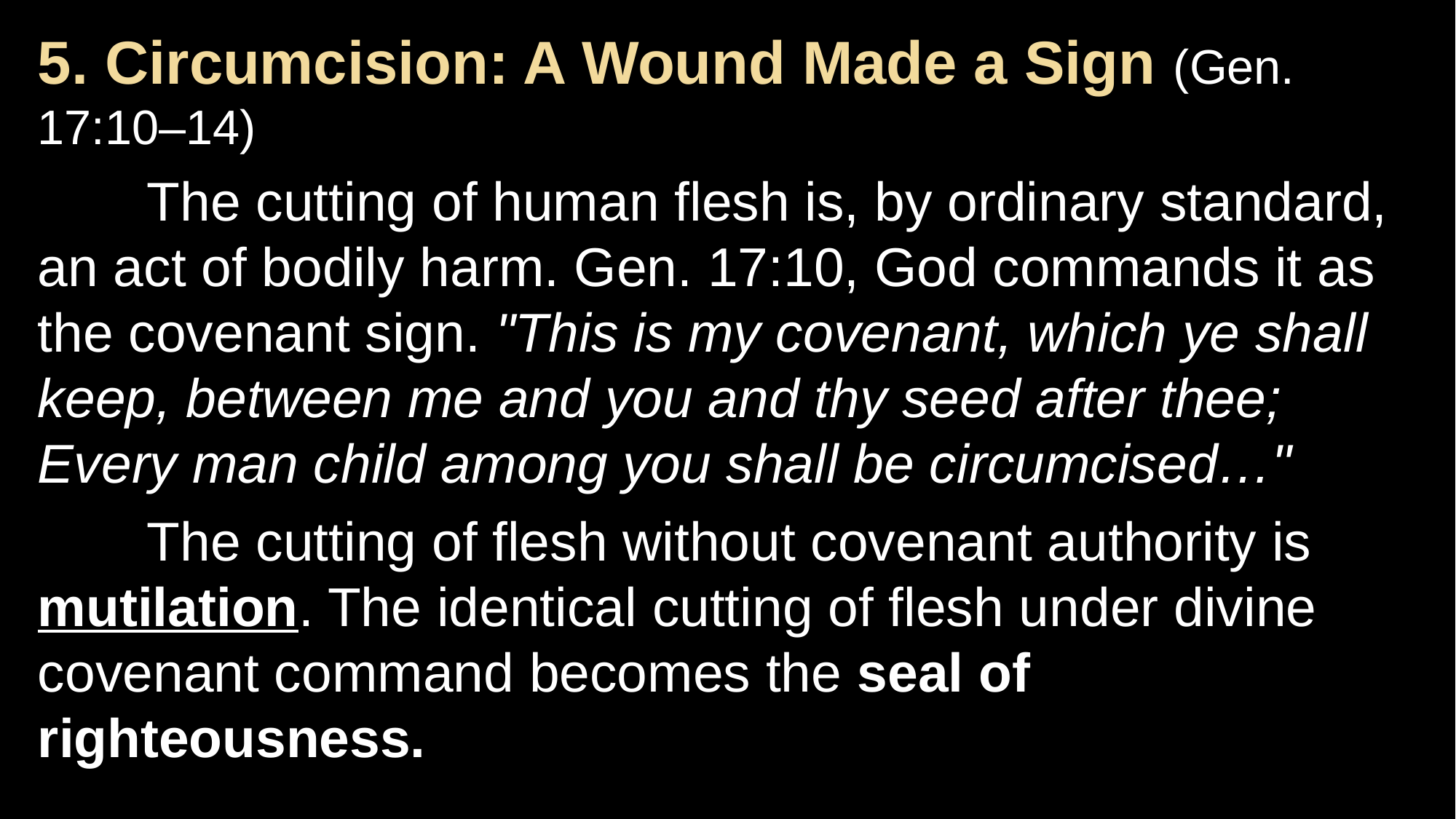

5. Circumcision: A Wound Made a Sign (Gen. 17:10–14)
	The cutting of human flesh is, by ordinary standard, an act of bodily harm. Gen. 17:10, God commands it as the covenant sign. "This is my covenant, which ye shall keep, between me and you and thy seed after thee; Every man child among you shall be circumcised…"
	The cutting of flesh without covenant authority is mutilation. The identical cutting of flesh under divine covenant command becomes the seal of righteousness.